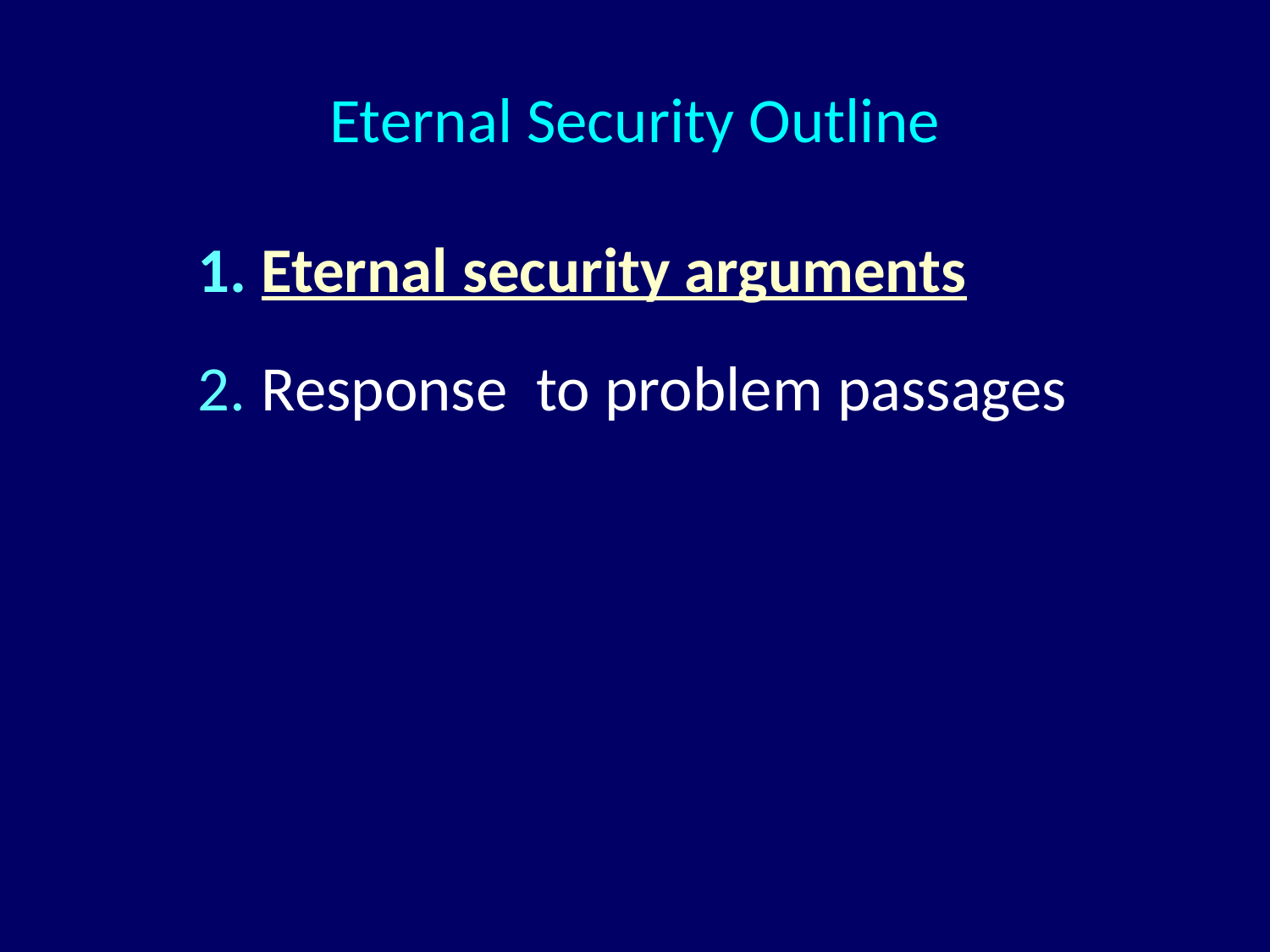

# Eternal Security Outline
Eternal security arguments
Response  to problem passages